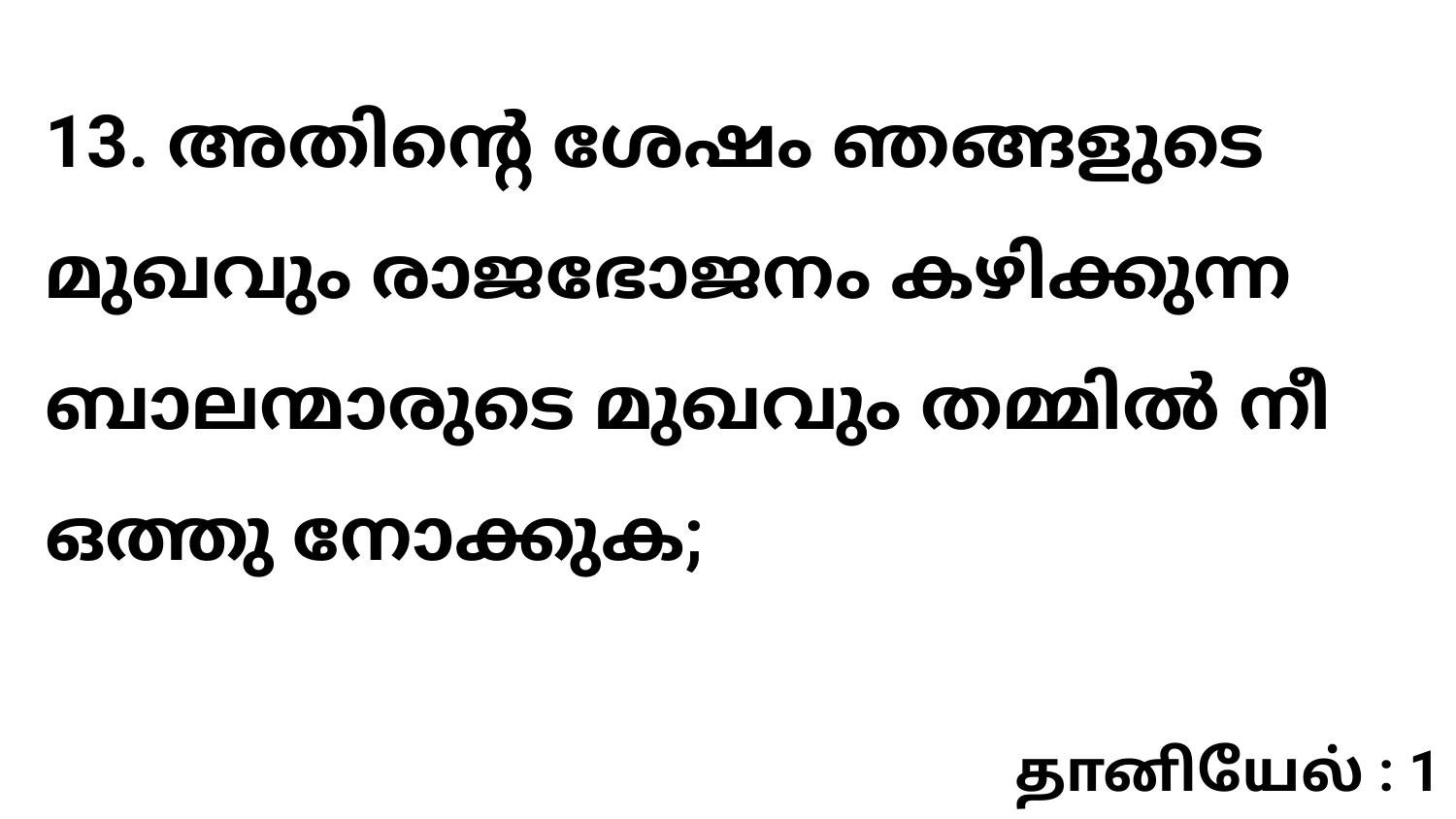

13. അതിന്റെ ശേഷം ഞങ്ങളുടെ മുഖവും രാജഭോജനം കഴിക്കുന്ന ബാലന്മാരുടെ മുഖവും തമ്മിൽ നീ ഒത്തു നോക്കുക;
தானியேல் : 1